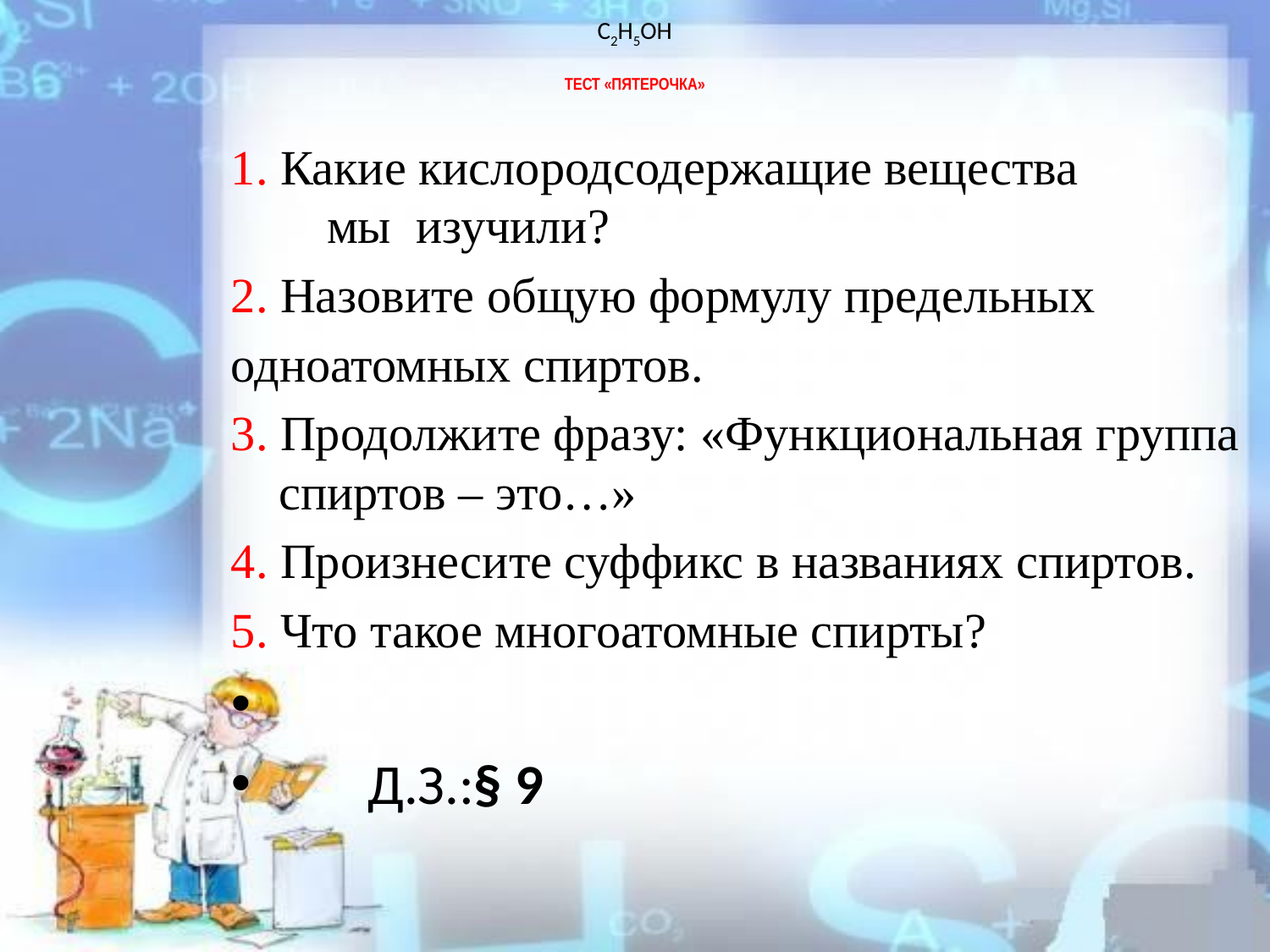

С2Н5ОН
# ТЕСТ «ПЯТЕРОЧКА»
1. Какие кислородсодержащие вещества                 мы  изучили?
2. Назовите общую формулу предельных
одноатомных спиртов.
3. Продолжите фразу: «Функциональная группа спиртов – это…»
4. Произнесите суффикс в названиях спиртов.
5. Что такое многоатомные спирты?

       Д.З.:§ 9